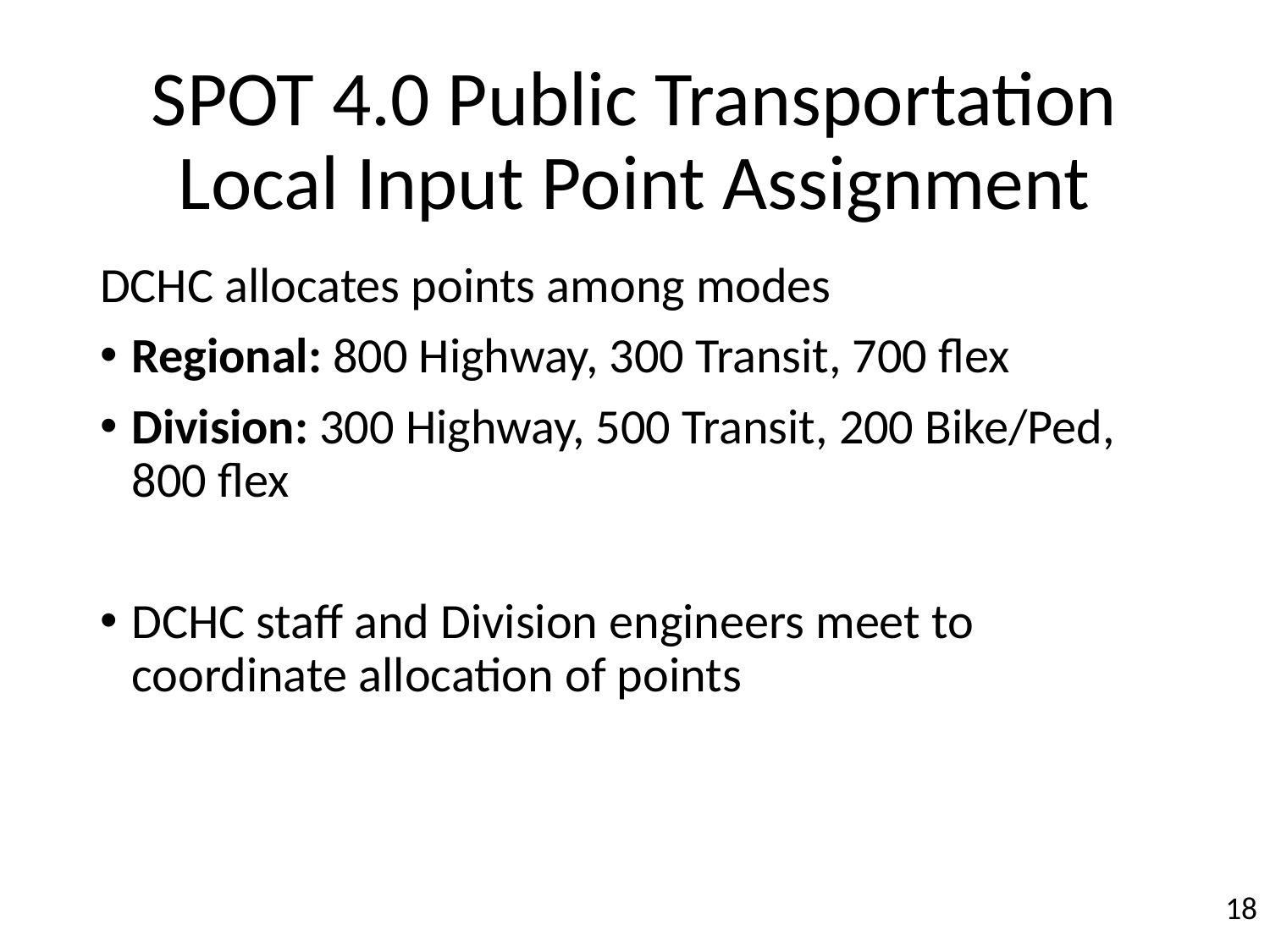

# SPOT 4.0 Public Transportation Local Input Point Assignment
DCHC allocates points among modes
Regional: 800 Highway, 300 Transit, 700 flex
Division: 300 Highway, 500 Transit, 200 Bike/Ped, 800 flex

DCHC staff and Division engineers meet to coordinate allocation of points